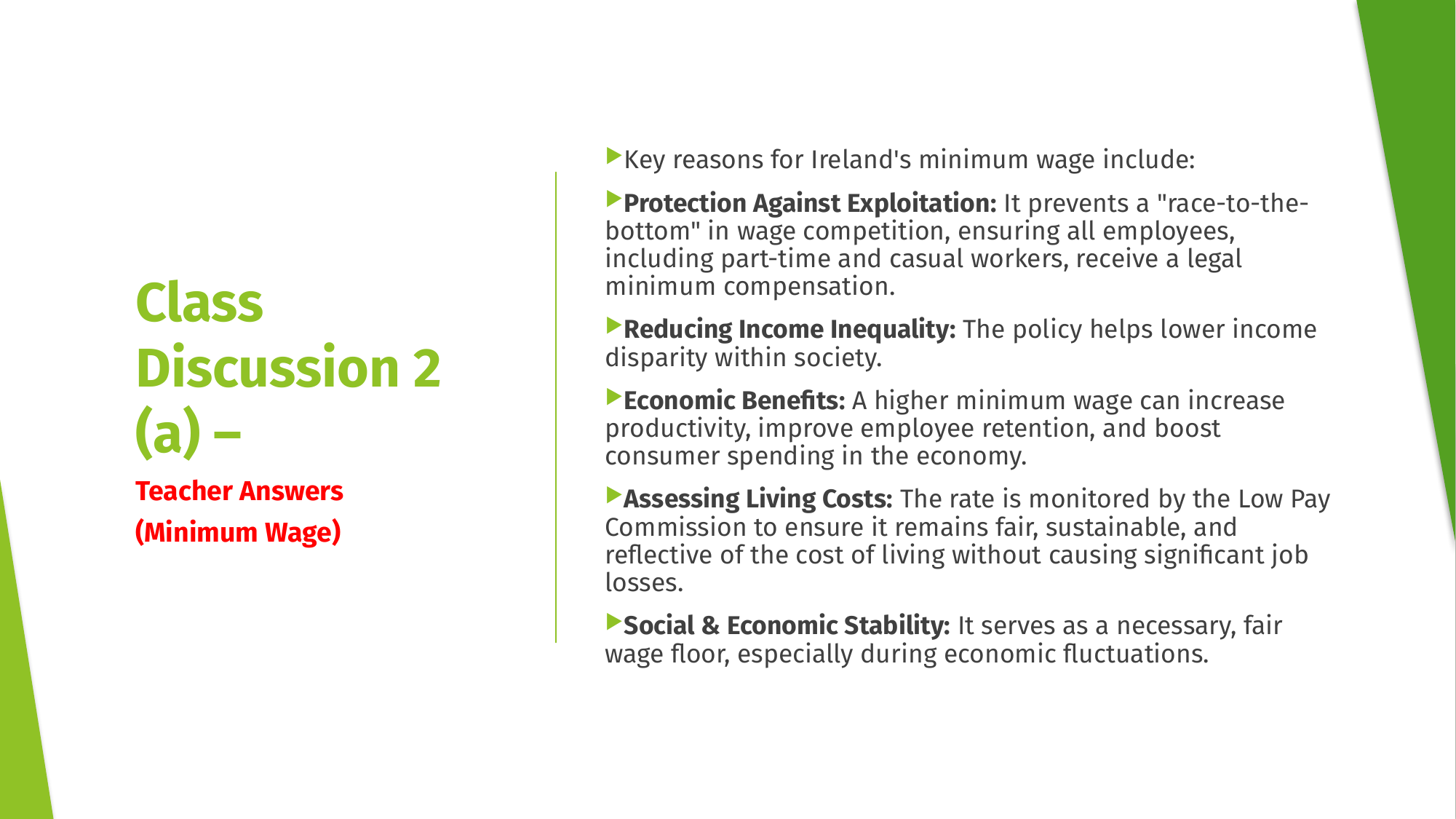

Key reasons for Ireland's minimum wage include:
Protection Against Exploitation: It prevents a "race-to-the-bottom" in wage competition, ensuring all employees, including part-time and casual workers, receive a legal minimum compensation.
Reducing Income Inequality: The policy helps lower income disparity within society.
Economic Benefits: A higher minimum wage can increase productivity, improve employee retention, and boost consumer spending in the economy.
Assessing Living Costs: The rate is monitored by the Low Pay Commission to ensure it remains fair, sustainable, and reflective of the cost of living without causing significant job losses.
Social & Economic Stability: It serves as a necessary, fair wage floor, especially during economic fluctuations.
Class Discussion 2 (a) –
Teacher Answers
(Minimum Wage)